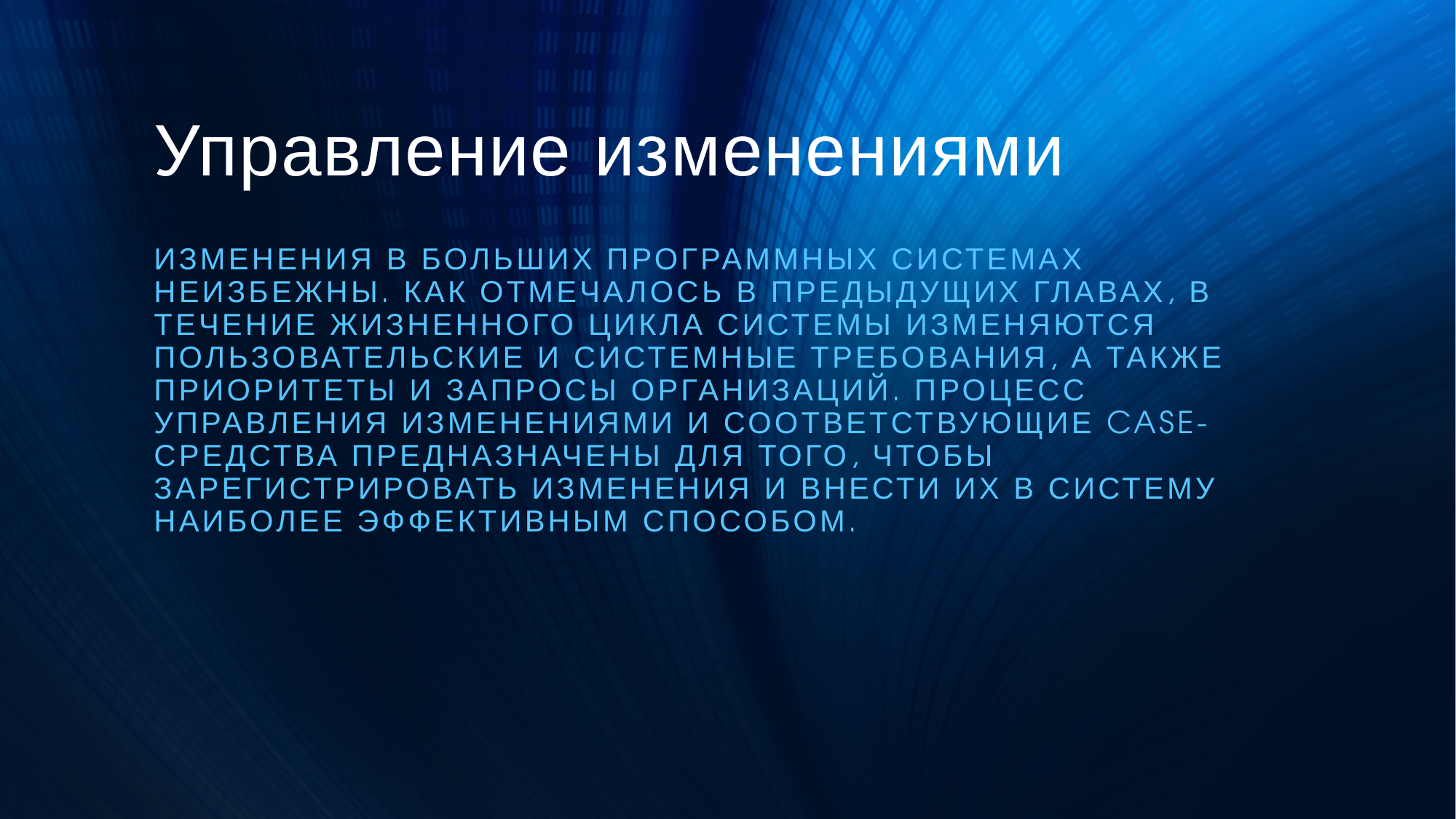

Управление изменениями
Изменения в больших программных системах неизбежны. Как отмечалось в предыдущих главах, в течение жизненного цикла системы изменяются пользовательские и системные требования, а также приоритеты и запросы организаций. Процесс управления изменениями и соответствующие CASE-средства предназначены для того, чтобы зарегистрировать изменения и внести их в систему наиболее эффективным способом.